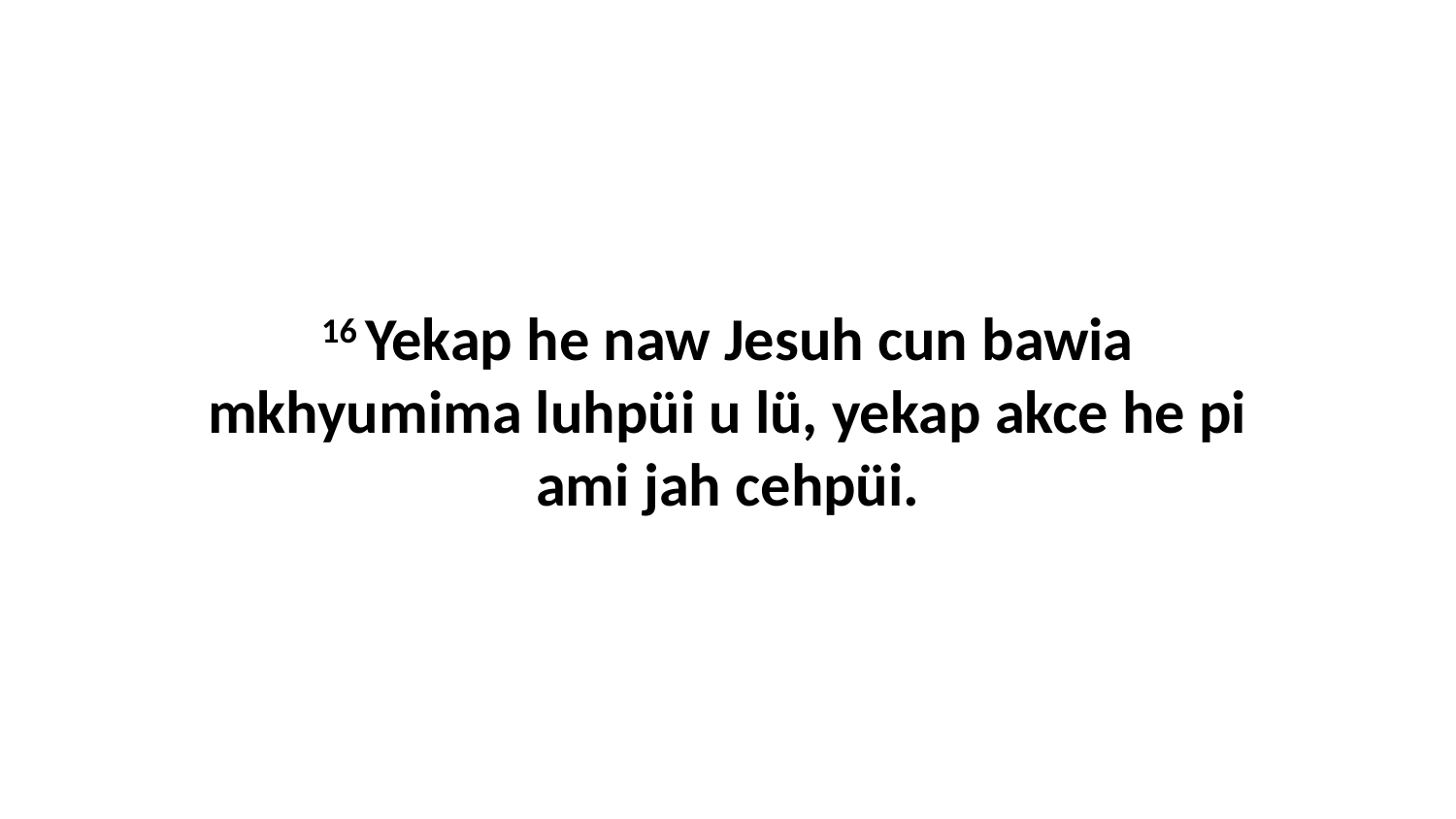

16 Yekap he naw Jesuh cun bawia mkhyumima luhpüi u lü, yekap akce he pi ami jah cehpüi.